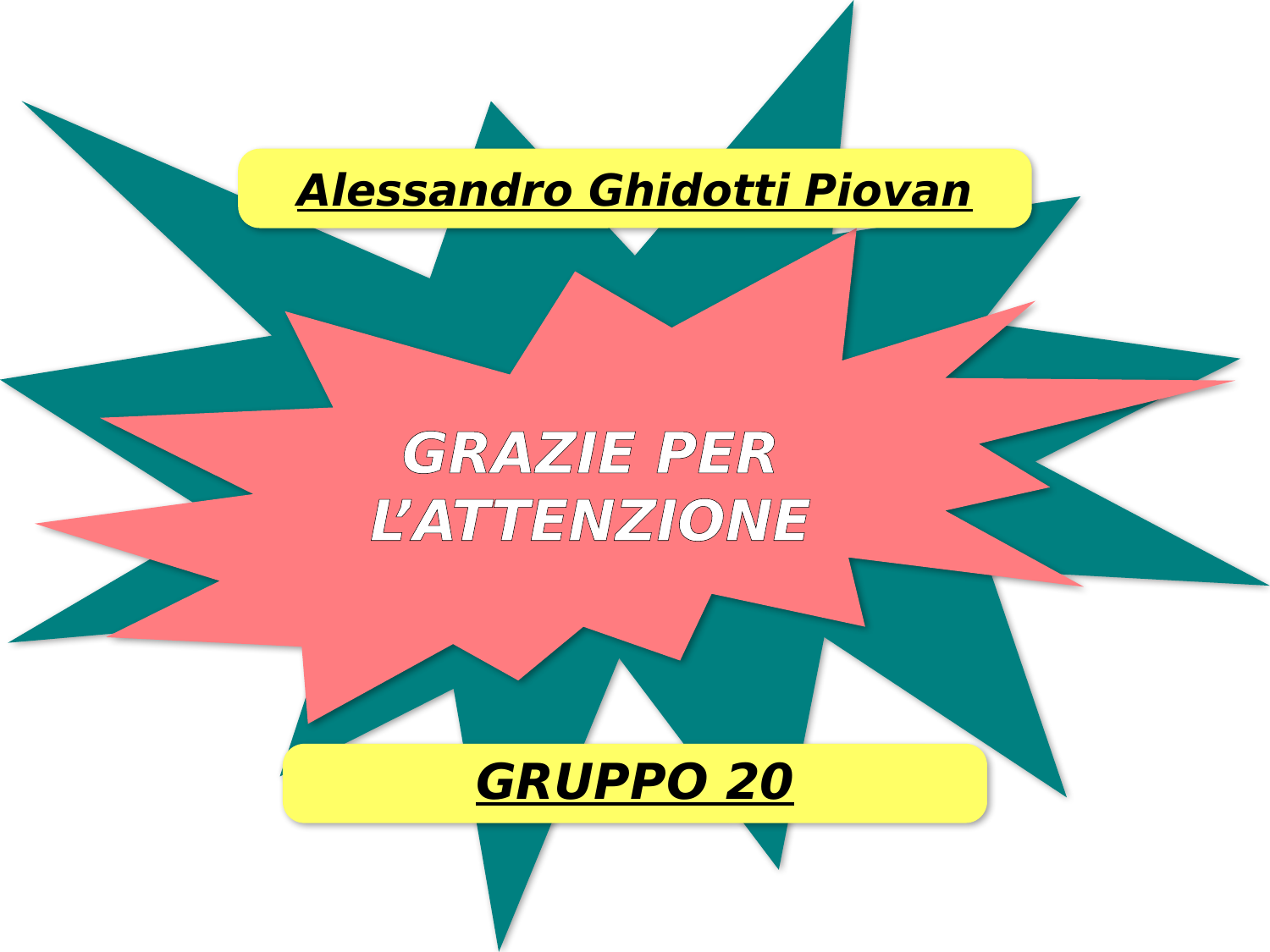

Alessandro Ghidotti Piovan
GRAZIE PER L’ATTENZIONE

GRUPPO 20